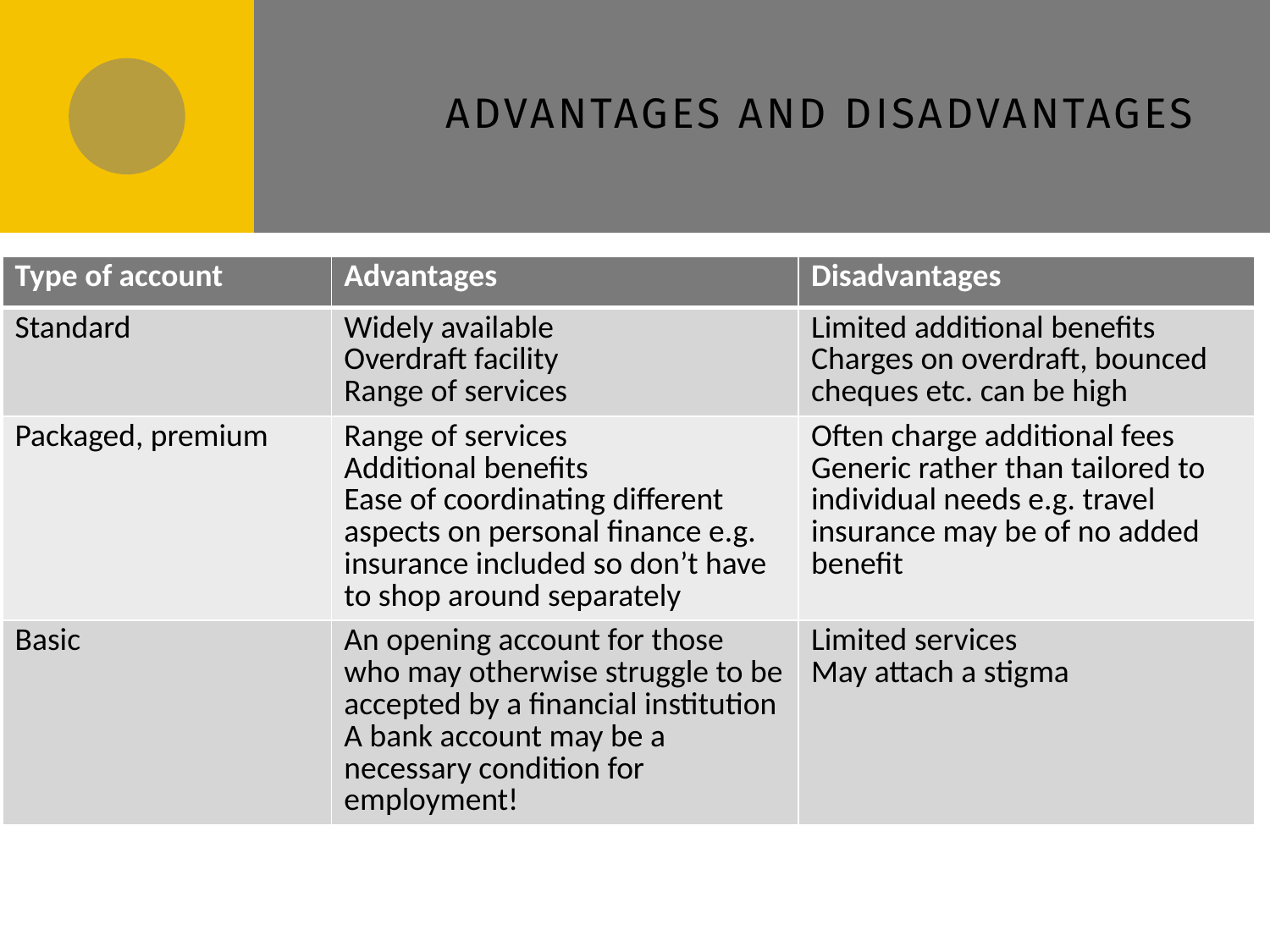

# Advantages and disadvantages
| Type of account | Advantages | Disadvantages |
| --- | --- | --- |
| Standard | Widely available Overdraft facility Range of services | Limited additional benefits Charges on overdraft, bounced cheques etc. can be high |
| Packaged, premium | Range of services Additional benefits Ease of coordinating different aspects on personal finance e.g. insurance included so don’t have to shop around separately | Often charge additional fees Generic rather than tailored to individual needs e.g. travel insurance may be of no added benefit |
| Basic | An opening account for those who may otherwise struggle to be accepted by a financial institution A bank account may be a necessary condition for employment! | Limited services May attach a stigma |